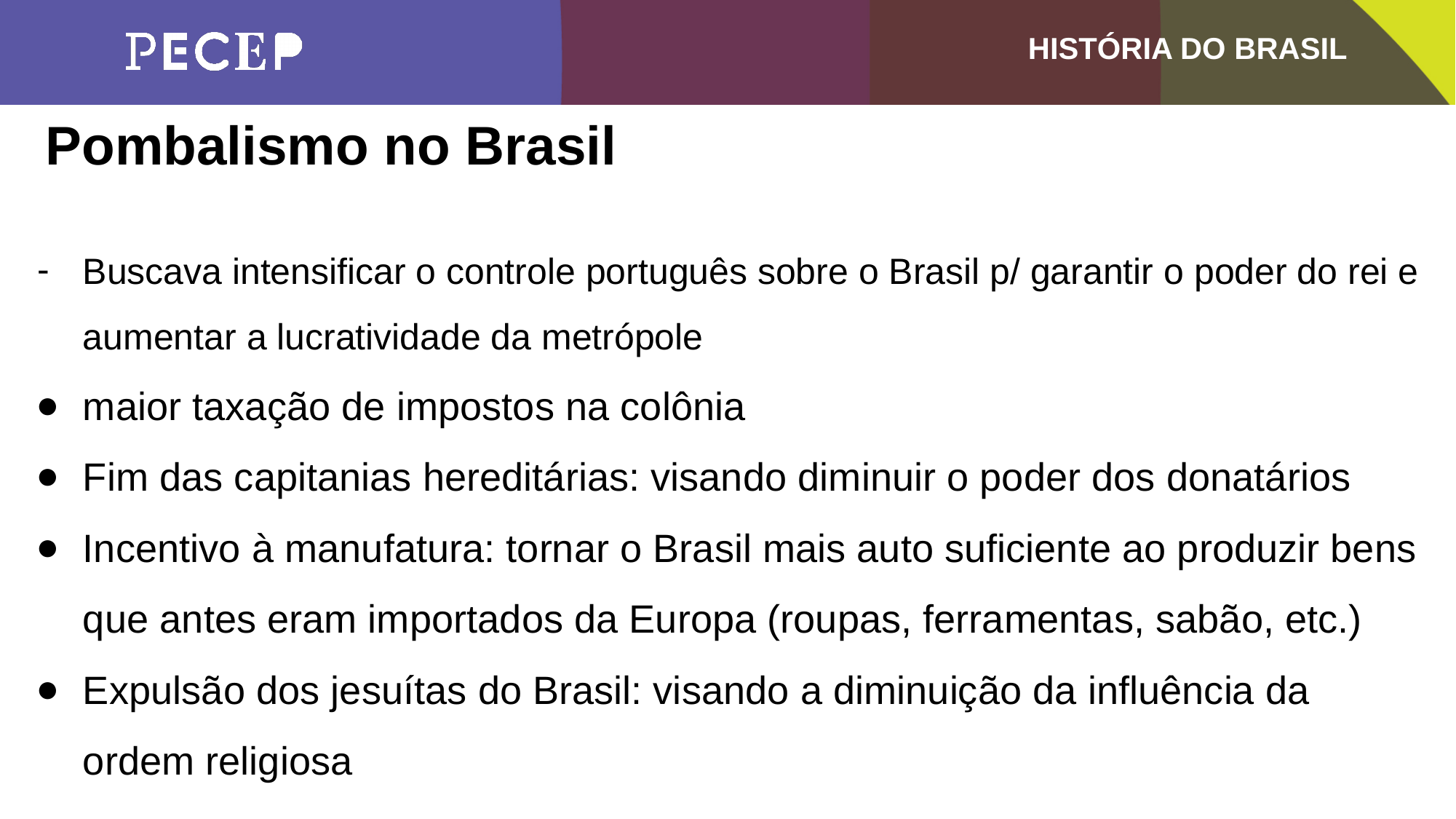

Pombalismo no Brasil
Buscava intensificar o controle português sobre o Brasil p/ garantir o poder do rei e aumentar a lucratividade da metrópole
maior taxação de impostos na colônia
Fim das capitanias hereditárias: visando diminuir o poder dos donatários
Incentivo à manufatura: tornar o Brasil mais auto suficiente ao produzir bens que antes eram importados da Europa (roupas, ferramentas, sabão, etc.)
Expulsão dos jesuítas do Brasil: visando a diminuição da influência da ordem religiosa